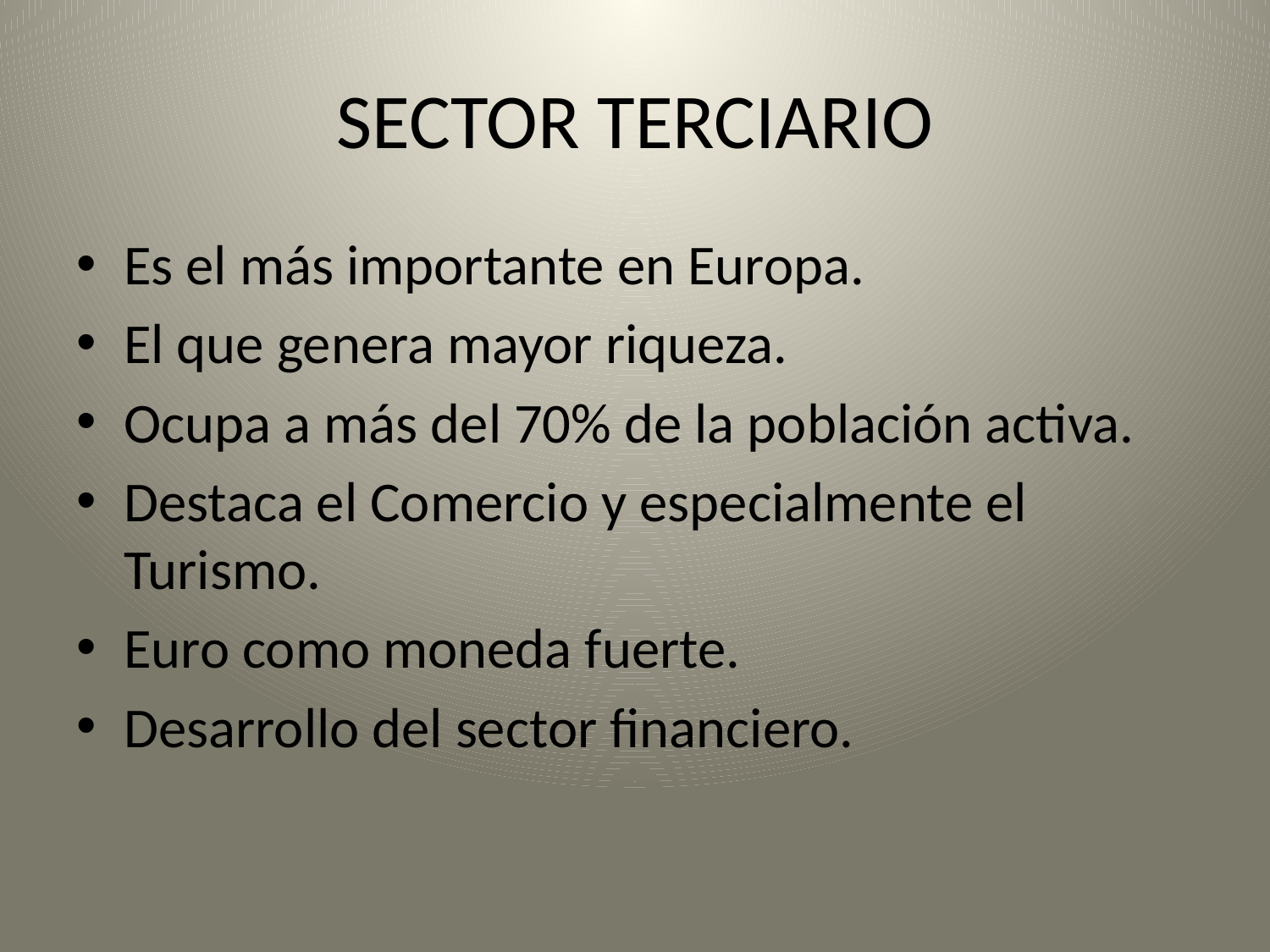

# SECTOR TERCIARIO
Es el más importante en Europa.
El que genera mayor riqueza.
Ocupa a más del 70% de la población activa.
Destaca el Comercio y especialmente el Turismo.
Euro como moneda fuerte.
Desarrollo del sector financiero.